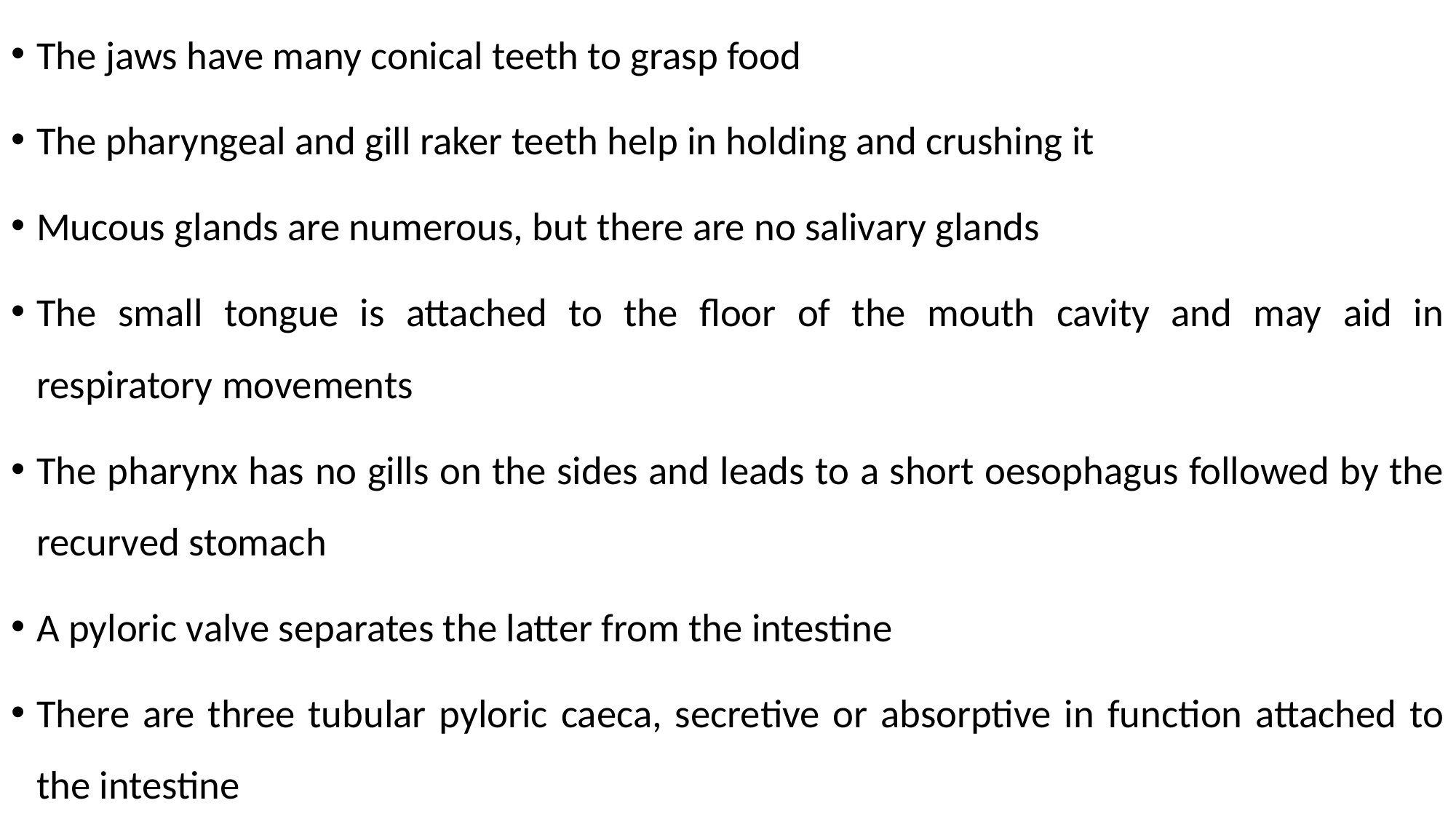

The jaws have many conical teeth to grasp food
The pharyngeal and gill raker teeth help in holding and crushing it
Mucous glands are numerous, but there are no salivary glands
The small tongue is attached to the floor of the mouth cavity and may aid in respiratory movements
The pharynx has no gills on the sides and leads to a short oesophagus followed by the recurved stomach
A pyloric valve separates the latter from the intestine
There are three tubular pyloric caeca, secretive or absorptive in function attached to the intestine